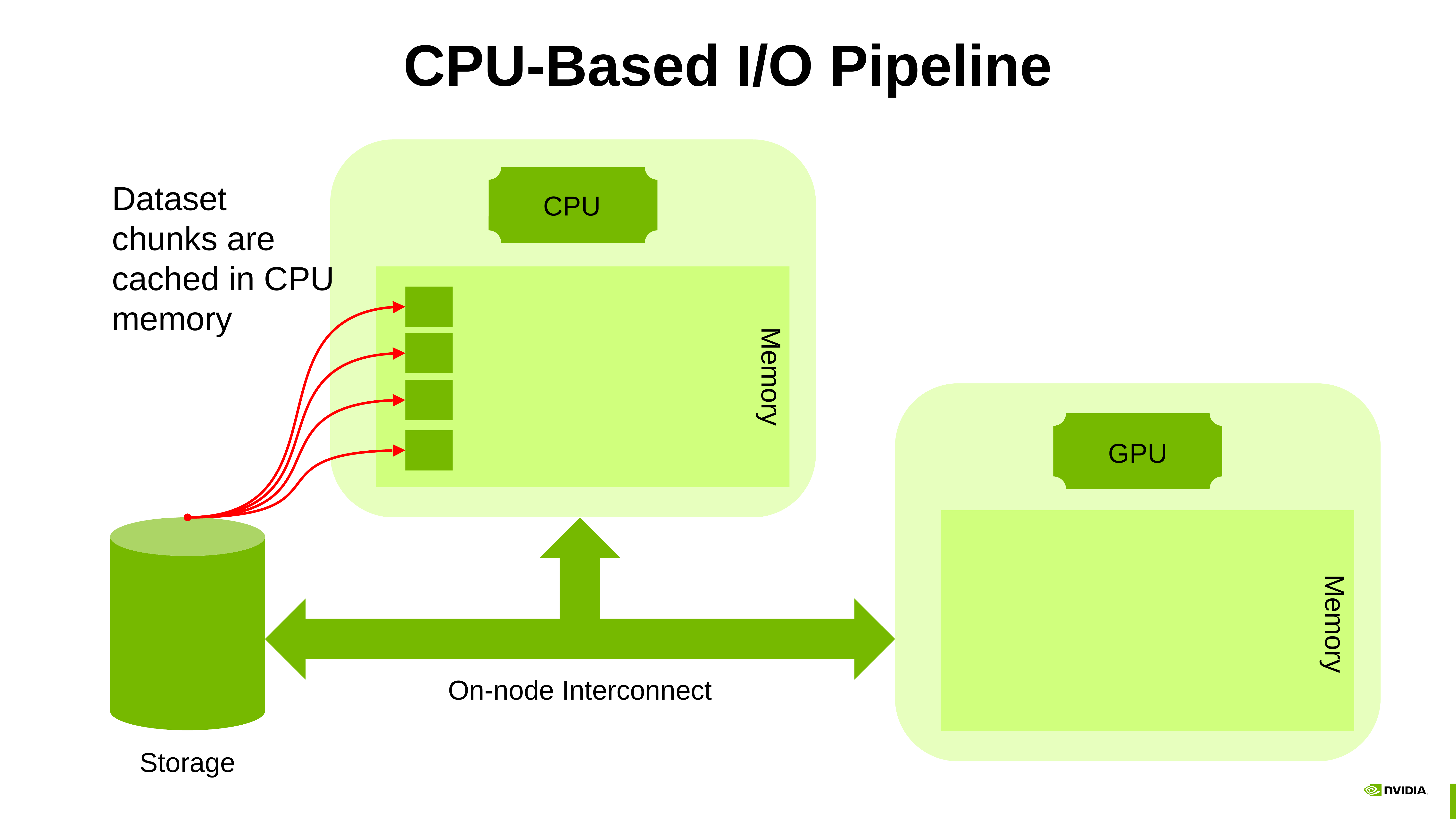

# CPU-Based I/O Pipeline

Dataset chunks are cached in CPU memory
CPU

Memory

GPU

Memory
On-node Interconnect
Storage